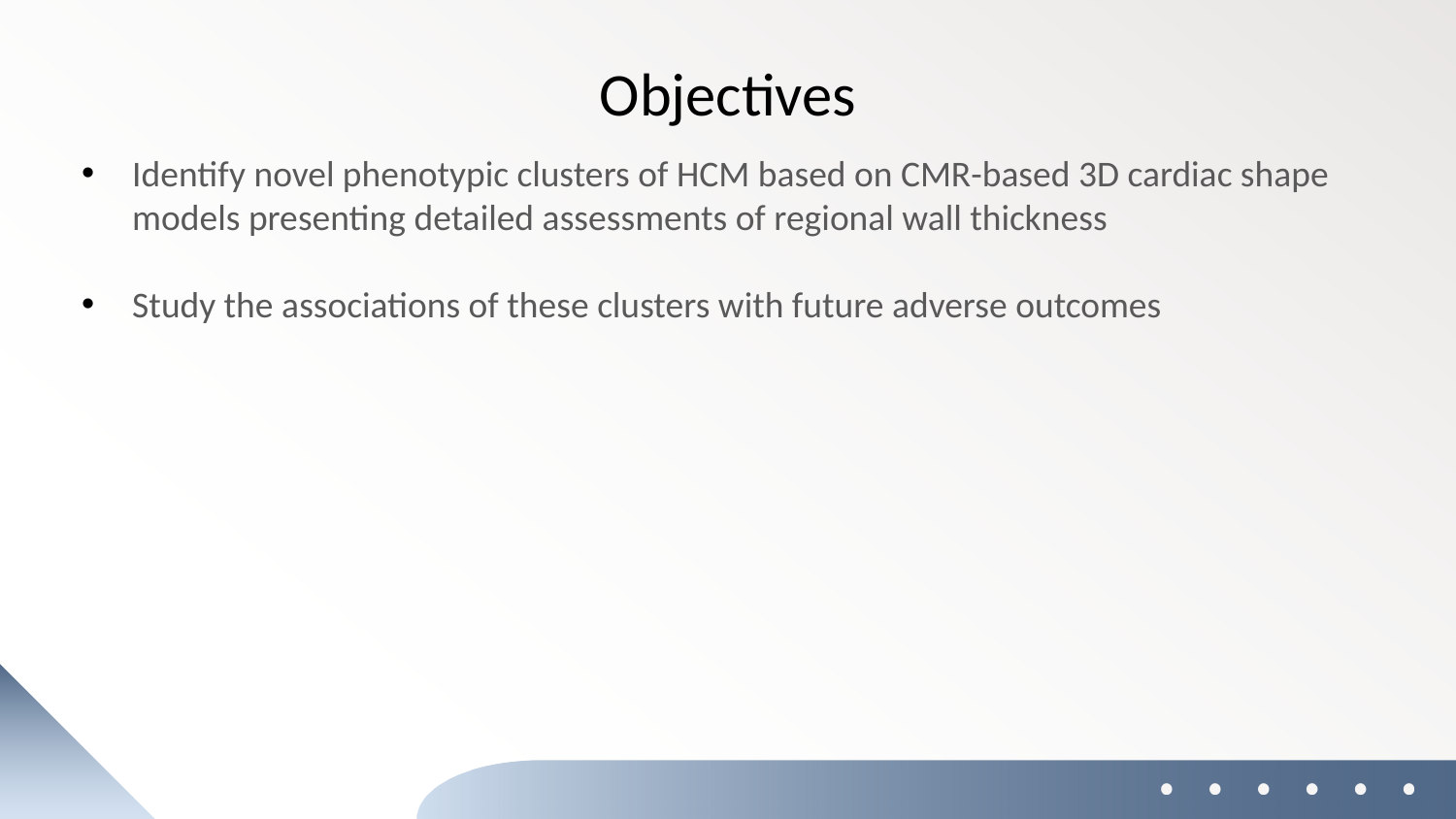

Objectives
Identify novel phenotypic clusters of HCM based on CMR-based 3D cardiac shape models presenting detailed assessments of regional wall thickness

Study the associations of these clusters with future adverse outcomes